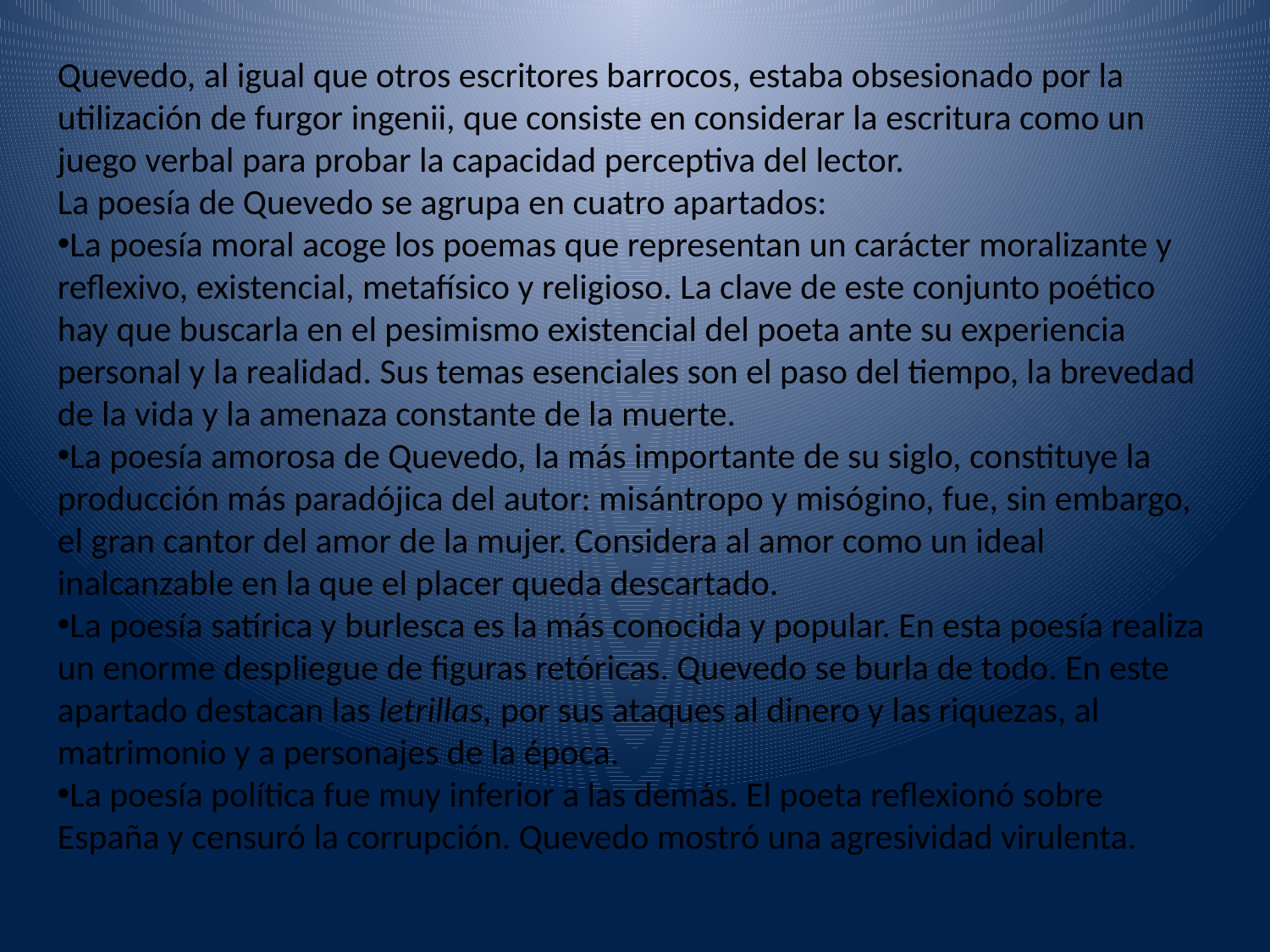

Quevedo, al igual que otros escritores barrocos, estaba obsesionado por la utilización de furgor ingenii, que consiste en considerar la escritura como un juego verbal para probar la capacidad perceptiva del lector.
La poesía de Quevedo se agrupa en cuatro apartados:
La poesía moral acoge los poemas que representan un carácter moralizante y reflexivo, existencial, metafísico y religioso. La clave de este conjunto poético hay que buscarla en el pesimismo existencial del poeta ante su experiencia personal y la realidad. Sus temas esenciales son el paso del tiempo, la brevedad de la vida y la amenaza constante de la muerte.
La poesía amorosa de Quevedo, la más importante de su siglo, constituye la producción más paradójica del autor: misántropo y misógino, fue, sin embargo, el gran cantor del amor de la mujer. Considera al amor como un ideal inalcanzable en la que el placer queda descartado.
La poesía satírica y burlesca es la más conocida y popular. En esta poesía realiza un enorme despliegue de figuras retóricas. Quevedo se burla de todo. En este apartado destacan las letrillas, por sus ataques al dinero y las riquezas, al matrimonio y a personajes de la época.
La poesía política fue muy inferior a las demás. El poeta reflexionó sobre España y censuró la corrupción. Quevedo mostró una agresividad virulenta.